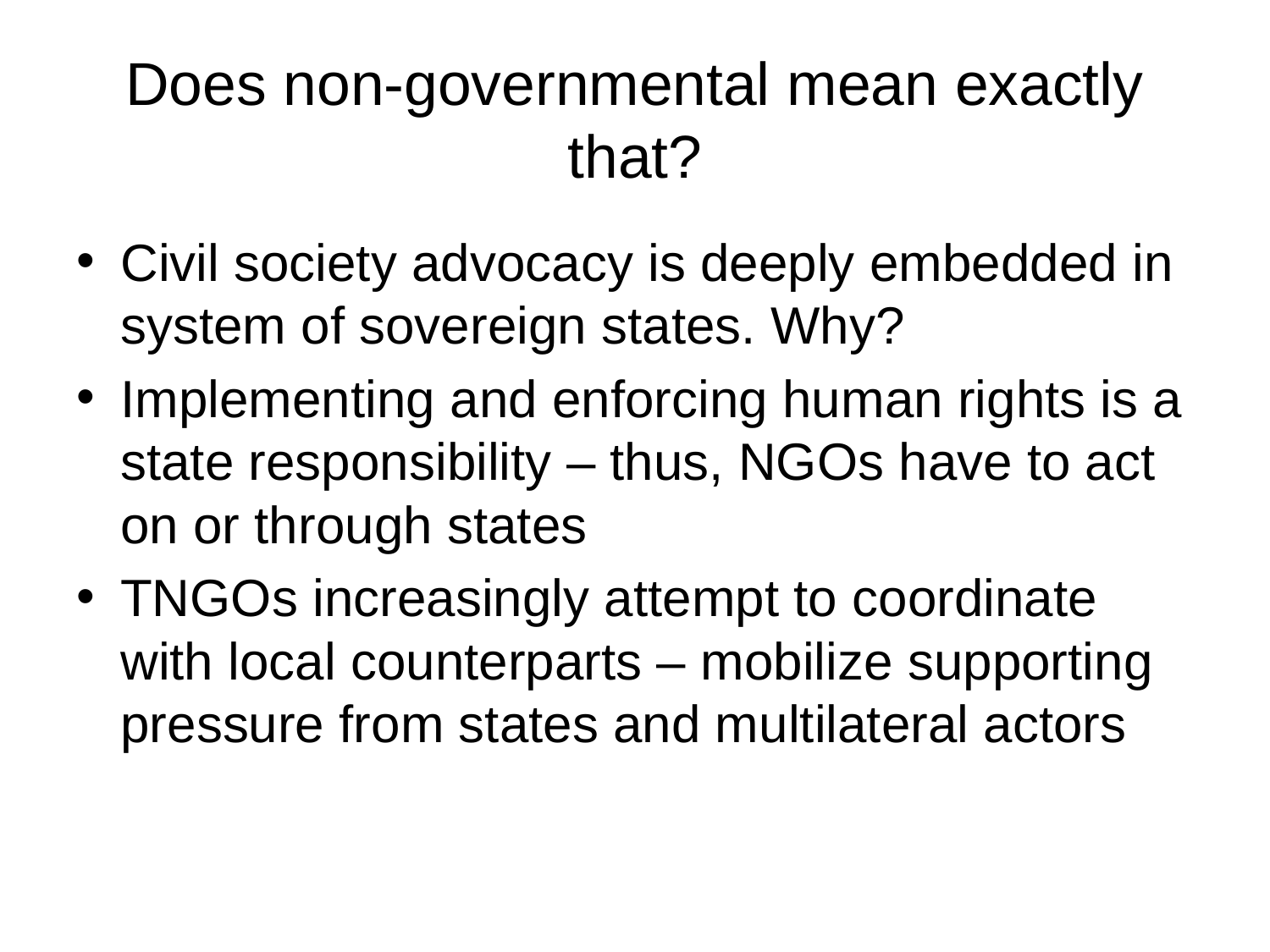

# Does non-governmental mean exactly that?
Civil society advocacy is deeply embedded in system of sovereign states. Why?
Implementing and enforcing human rights is a state responsibility – thus, NGOs have to act on or through states
TNGOs increasingly attempt to coordinate with local counterparts – mobilize supporting pressure from states and multilateral actors